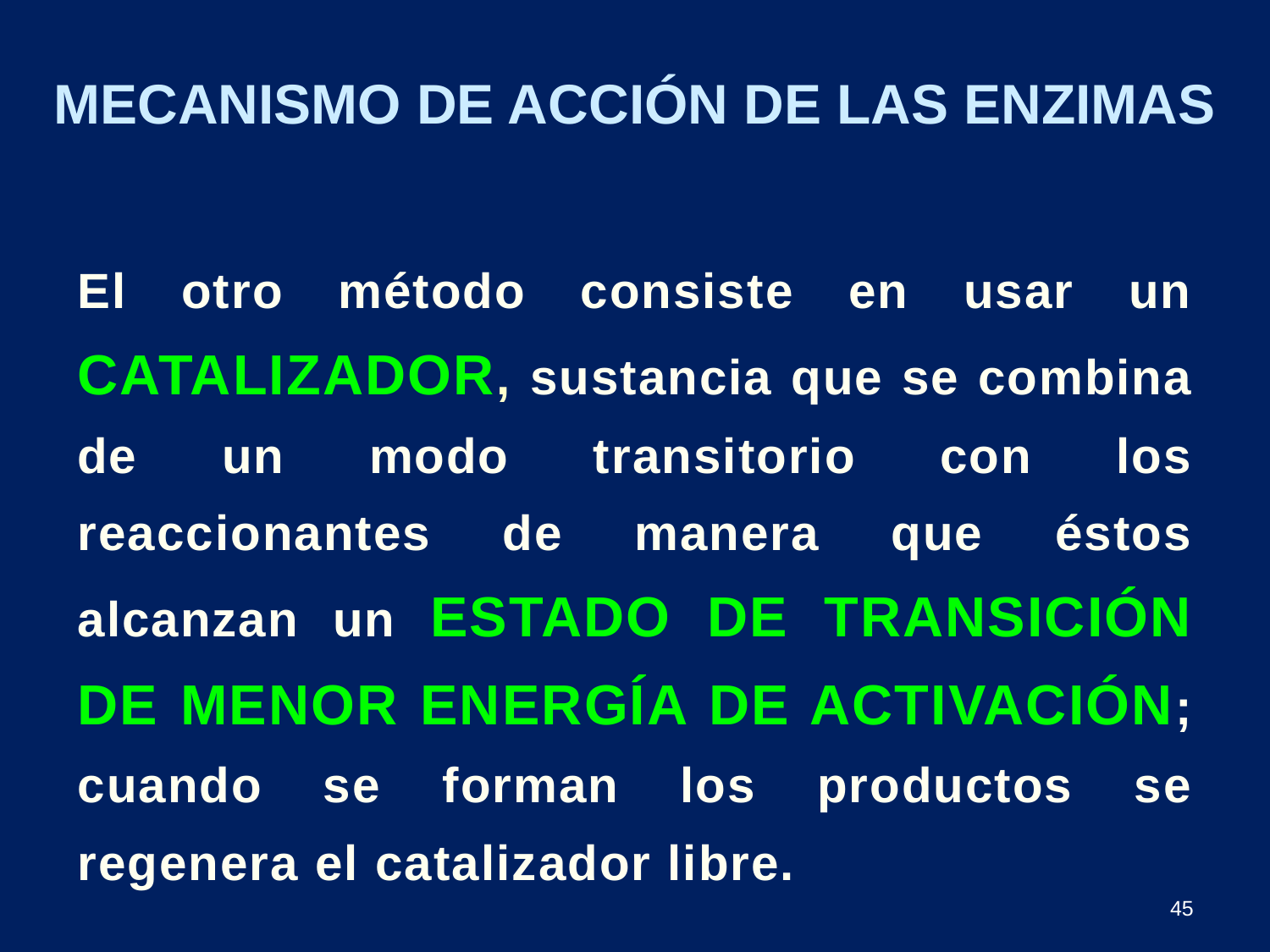

Mecanismo de acción de las Enzimas
El otro método consiste en usar un catalizador, sustancia que se combina de un modo transitorio con los reaccionantes de manera que éstos alcanzan un estado de transición de menor energía de activación; cuando se forman los productos se regenera el catalizador libre.
45